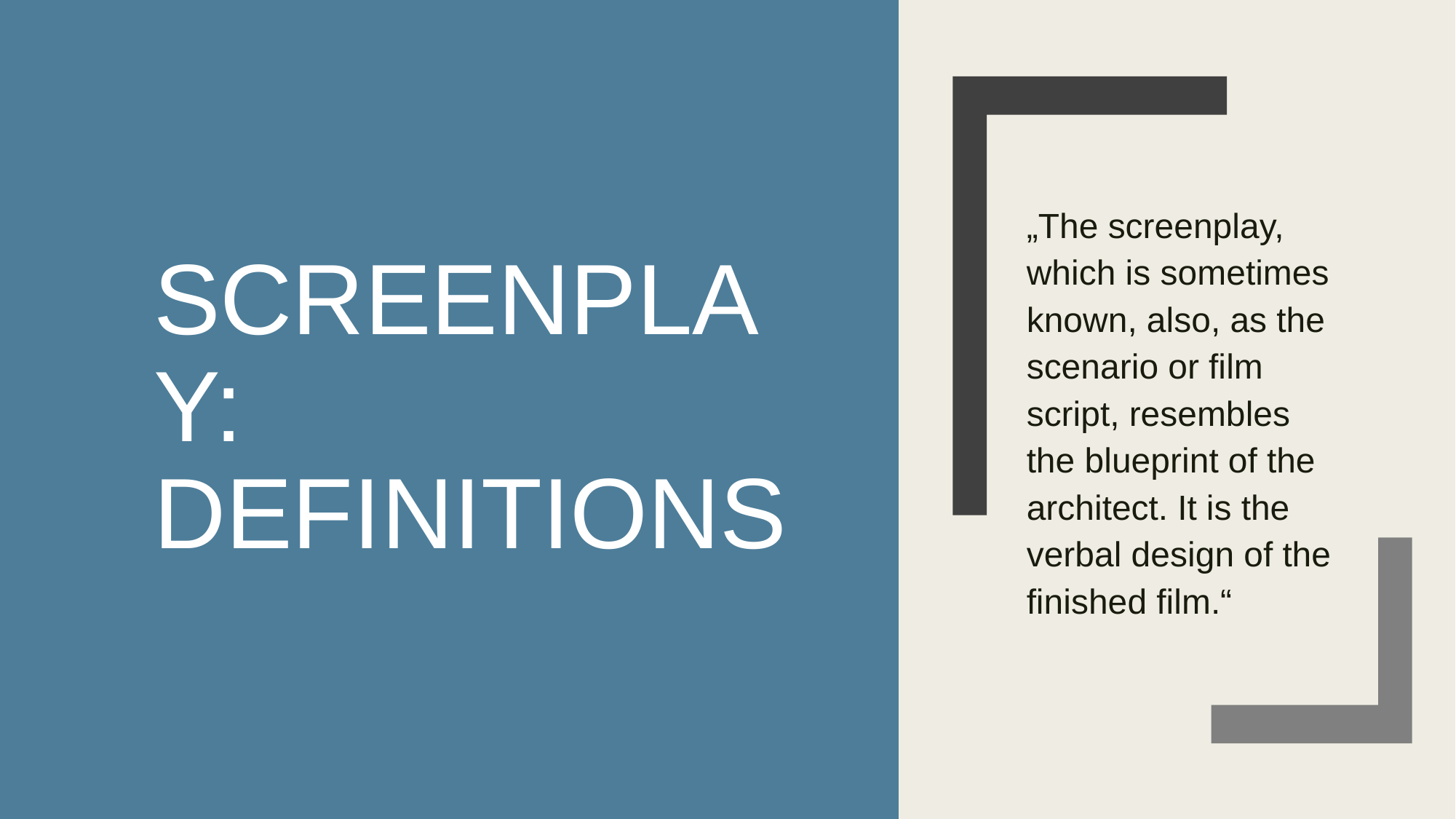

# screenplay: definitions
„The screenplay, which is sometimes known, also, as the scenario or film script, resembles the blueprint of the architect. It is the verbal design of the finished film.“